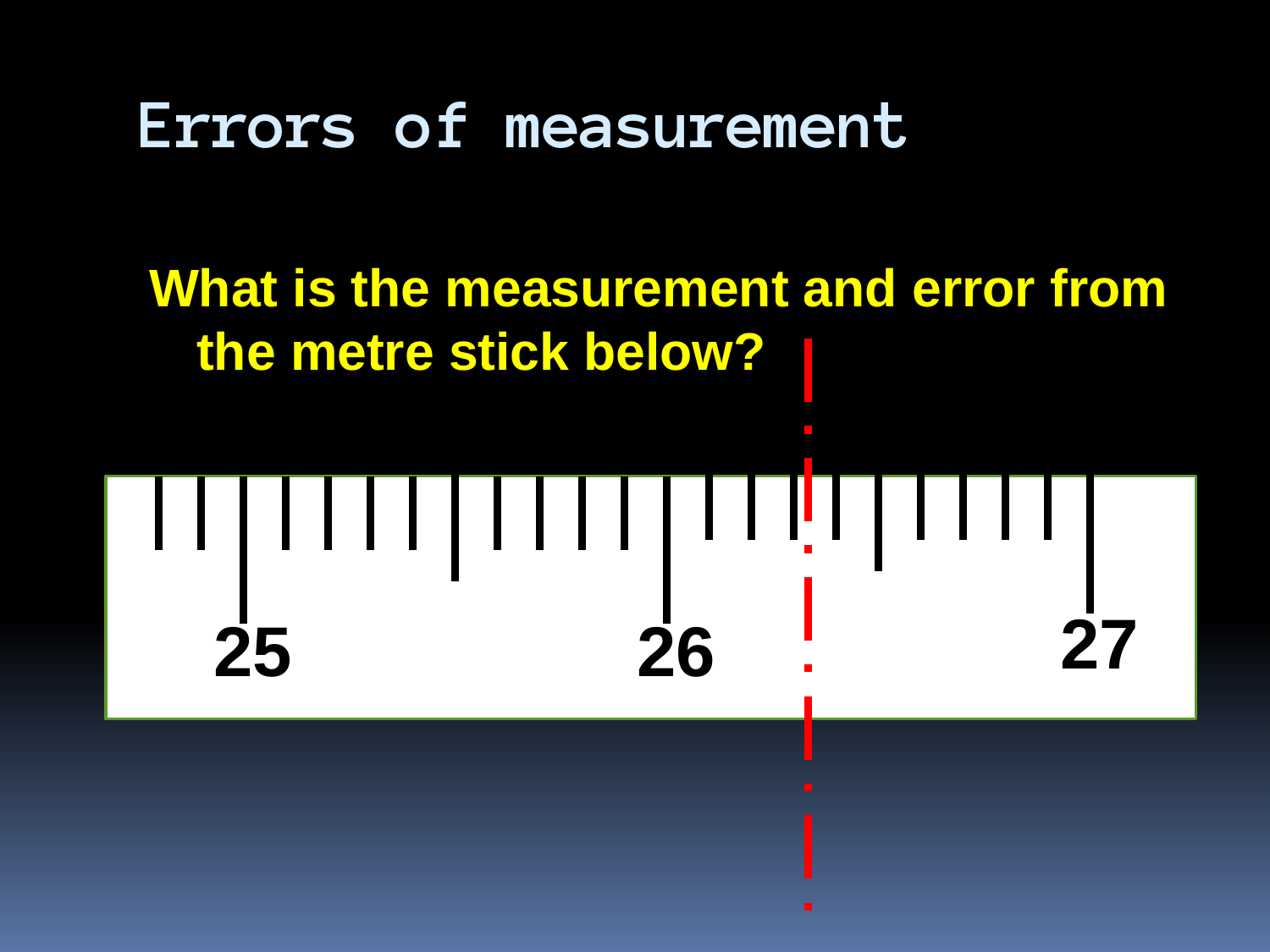

# Errors of measurement
What is the measurement and error from the metre stick below?

27
25
26